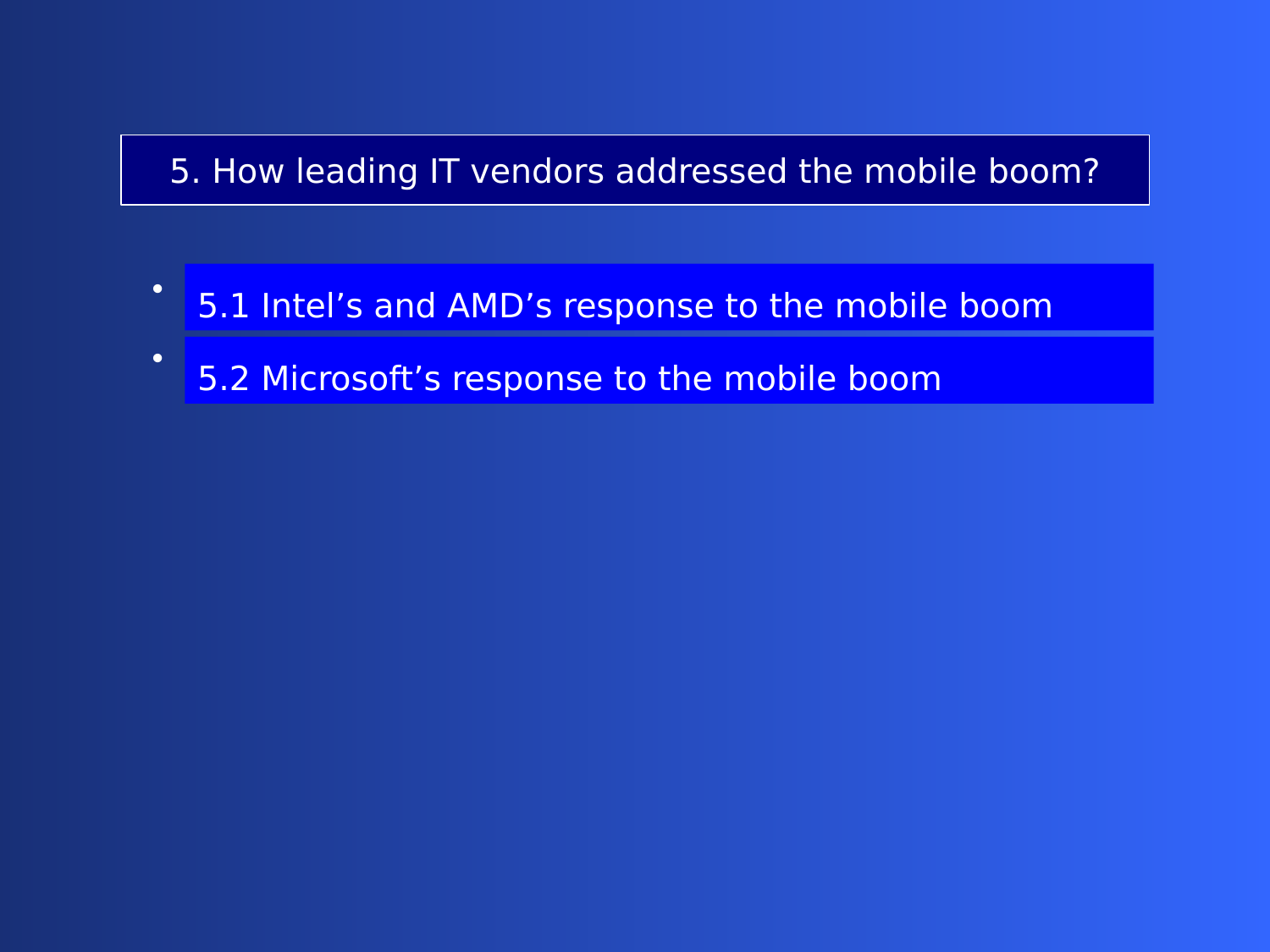

5. How leading IT vendors addressed the mobile boom?
5.1 Intel’s and AMD’s response to the mobile boom

5.2 Microsoft’s response to the mobile boom